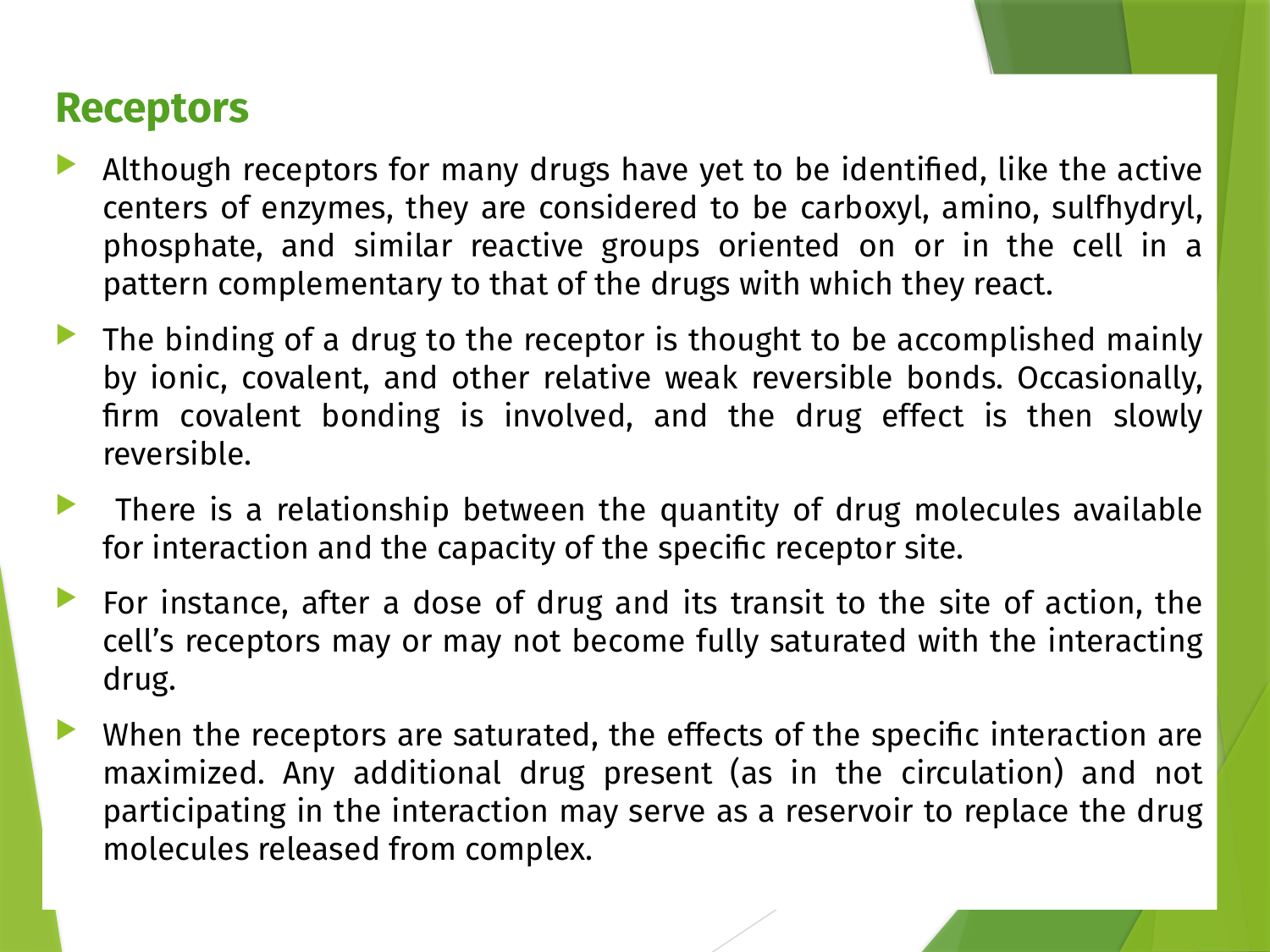

Receptors
Although receptors for many drugs have yet to be identified, like the active centers of enzymes, they are considered to be carboxyl, amino, sulfhydryl, phosphate, and similar reactive groups oriented on or in the cell in a pattern complementary to that of the drugs with which they react.
The binding of a drug to the receptor is thought to be accomplished mainly by ionic, covalent, and other relative weak reversible bonds. Occasionally, firm covalent bonding is involved, and the drug effect is then slowly reversible.
 There is a relationship between the quantity of drug molecules available for interaction and the capacity of the specific receptor site.
For instance, after a dose of drug and its transit to the site of action, the cell’s receptors may or may not become fully saturated with the interacting drug.
When the receptors are saturated, the effects of the specific interaction are maximized. Any additional drug present (as in the circulation) and not participating in the interaction may serve as a reservoir to replace the drug molecules released from complex.